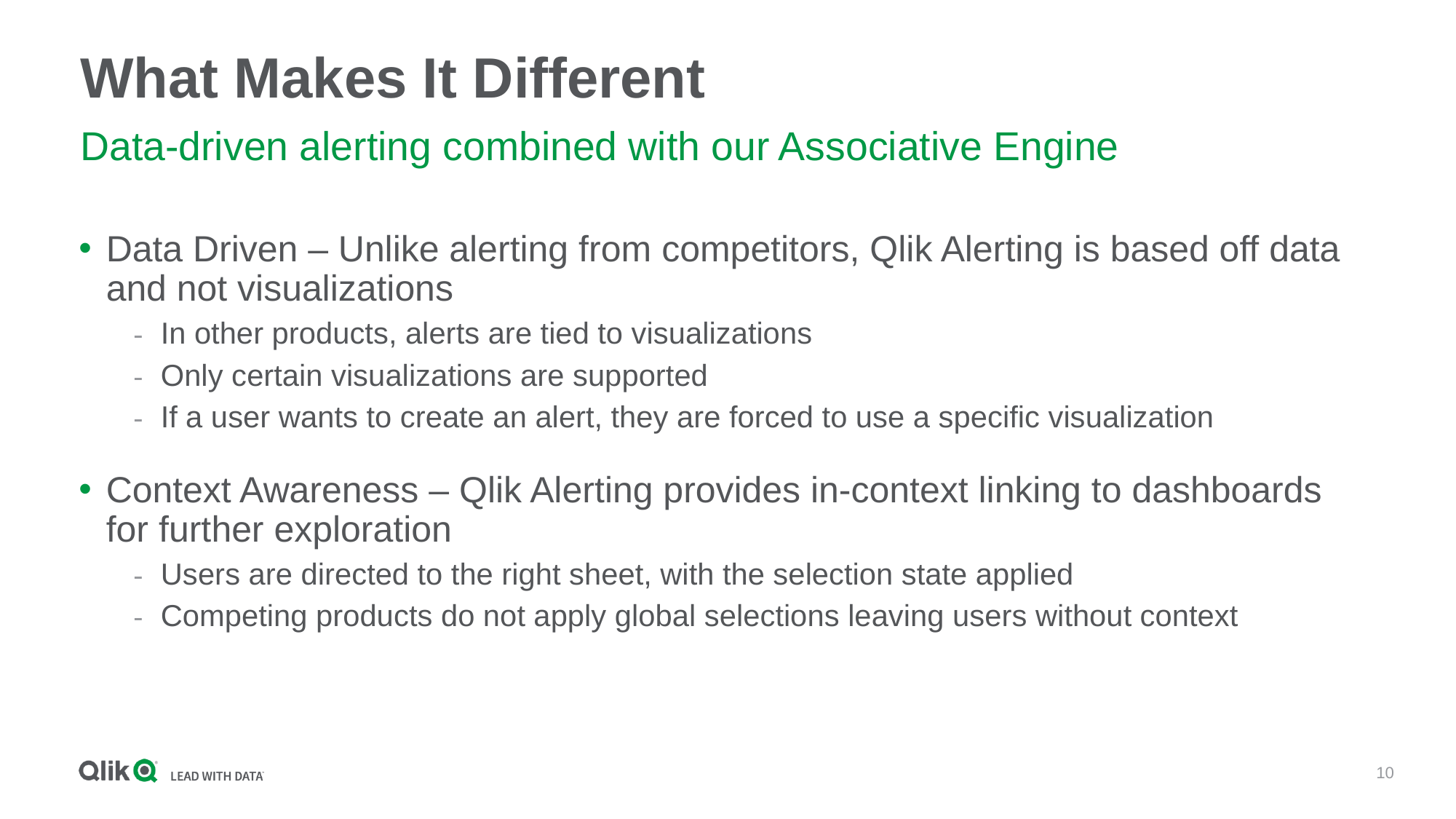

# What Makes It Different
Data-driven alerting combined with our Associative Engine
Data Driven – Unlike alerting from competitors, Qlik Alerting is based off data and not visualizations
In other products, alerts are tied to visualizations
Only certain visualizations are supported
If a user wants to create an alert, they are forced to use a specific visualization
Context Awareness – Qlik Alerting provides in-context linking to dashboards for further exploration
Users are directed to the right sheet, with the selection state applied
Competing products do not apply global selections leaving users without context